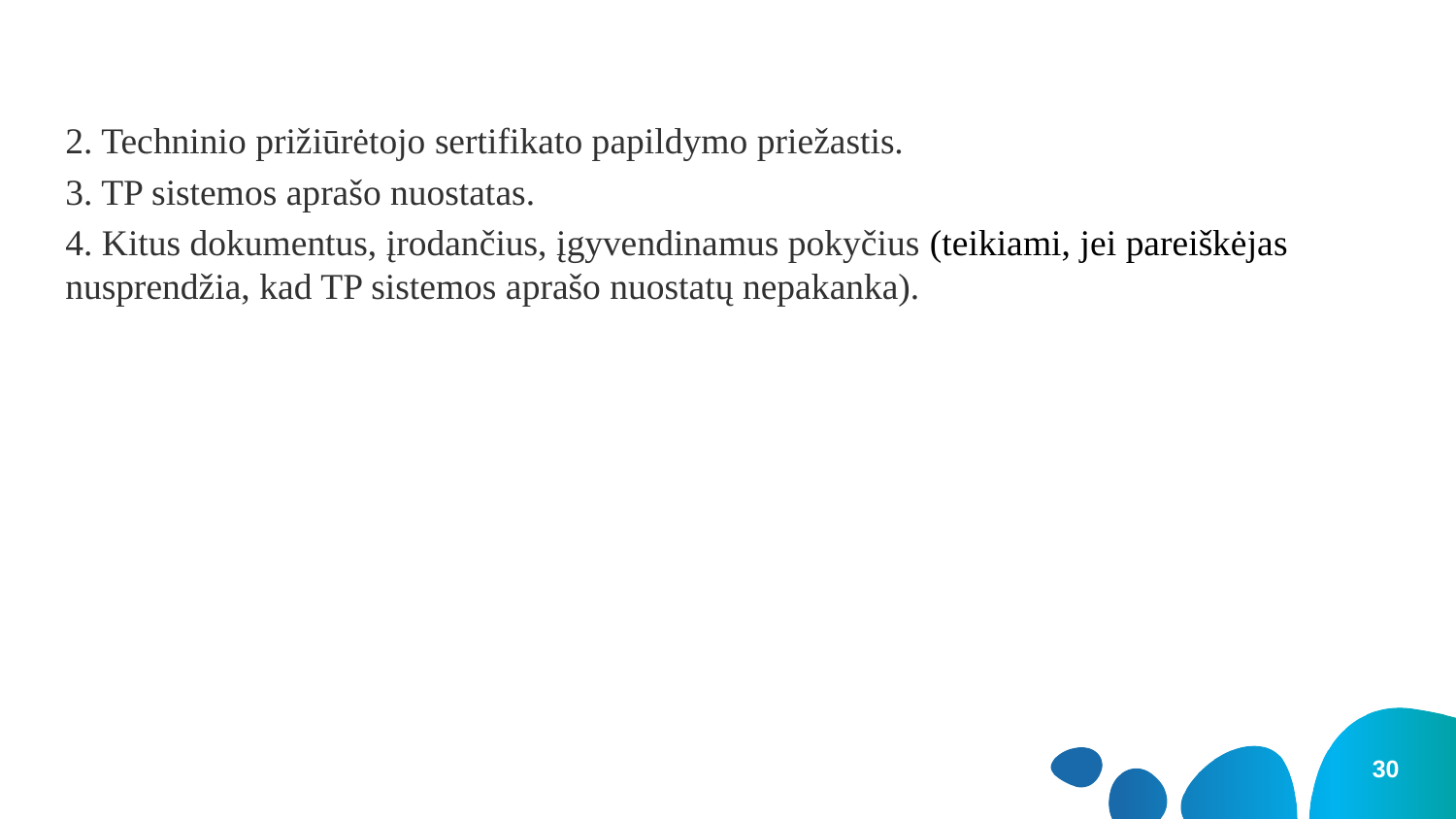

2. Techninio prižiūrėtojo sertifikato papildymo priežastis.
3. TP sistemos aprašo nuostatas.
4. Kitus dokumentus, įrodančius, įgyvendinamus pokyčius (teikiami, jei pareiškėjas nusprendžia, kad TP sistemos aprašo nuostatų nepakanka).
30